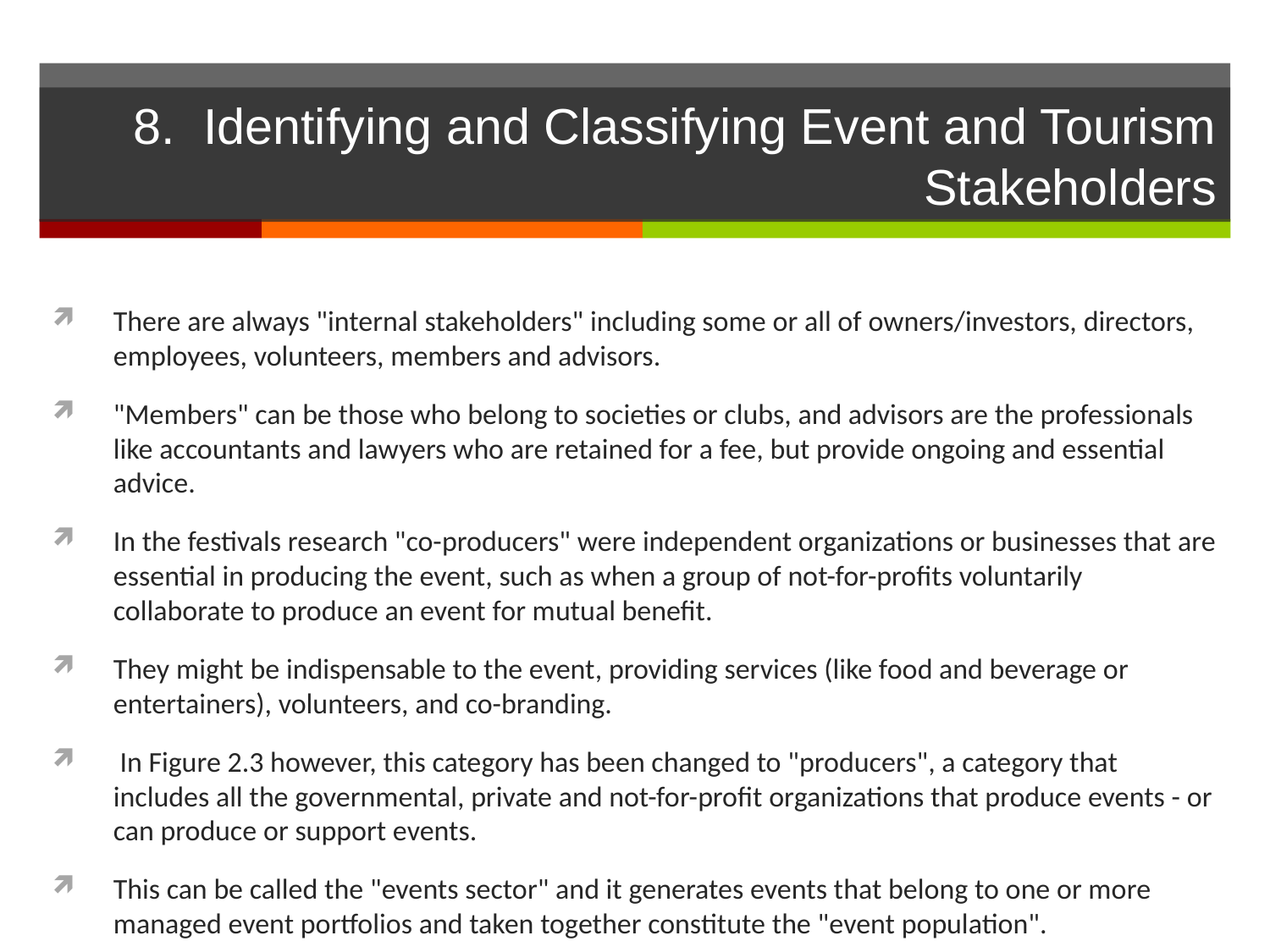

# 8.  Identifying and Classifying Event and Tourism Stakeholders
There are always "internal stakeholders" including some or all of owners/investors, directors, employees, volunteers, members and advisors.
"Members" can be those who belong to societies or clubs, and advisors are the professionals like accountants and lawyers who are retained for a fee, but provide ongoing and essential advice.
In the festivals research "co-producers" were independent organizations or businesses that are essential in producing the event, such as when a group of not-for-profits voluntarily collaborate to produce an event for mutual benefit.
They might be indispensable to the event, providing services (like food and beverage or entertainers), volunteers, and co-branding.
 In Figure 2.3 however, this category has been changed to "producers", a category that includes all the governmental, private and not-for-profit organizations that produce events - or can produce or support events.
This can be called the "events sector" and it generates events that belong to one or more managed event portfolios and taken together constitute the "event population".